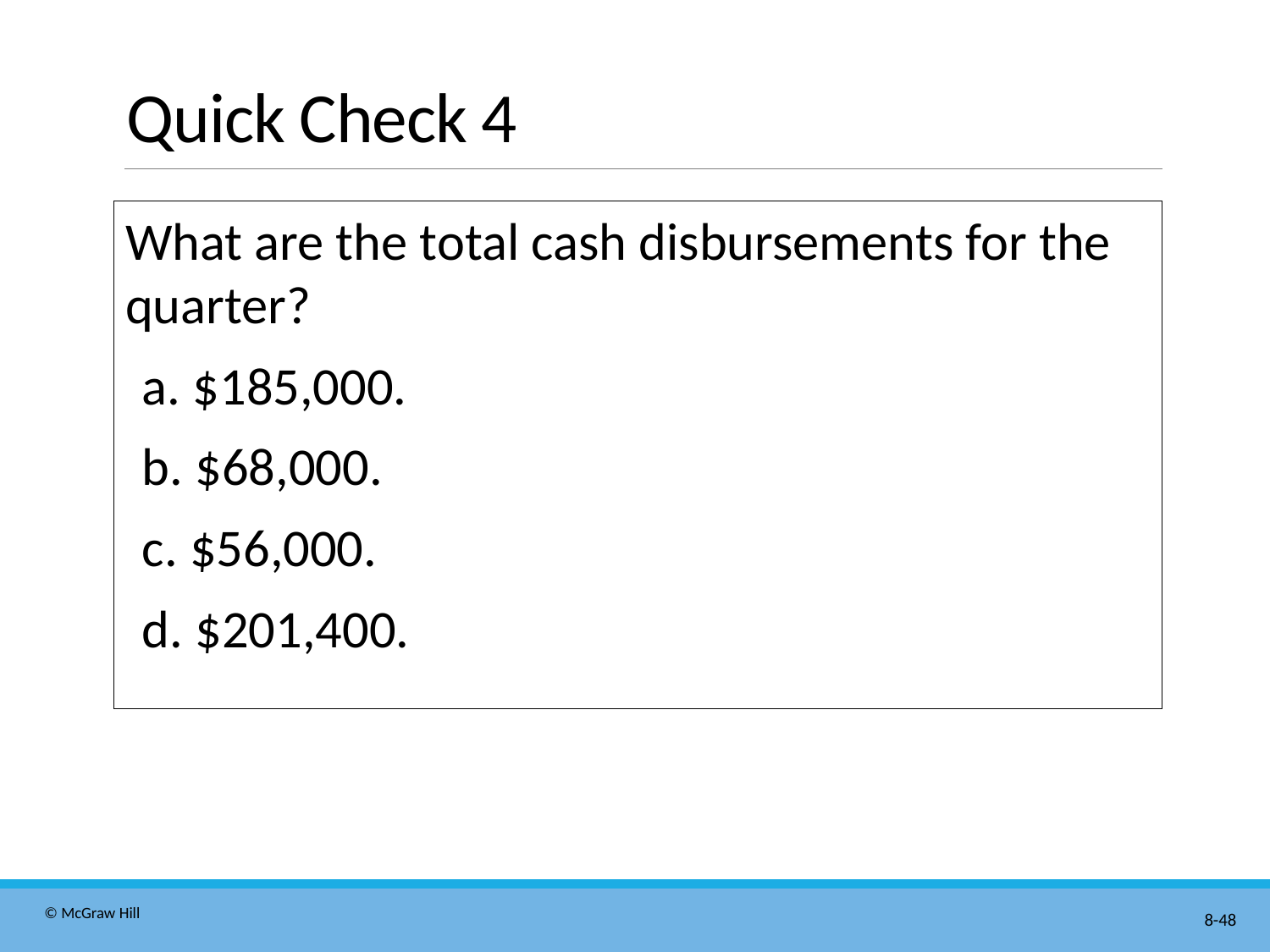

# Quick Check 4
What are the total cash disbursements for the quarter?
a. $185,000.
b. $68,000.
c. $56,000.
d. $201,400.